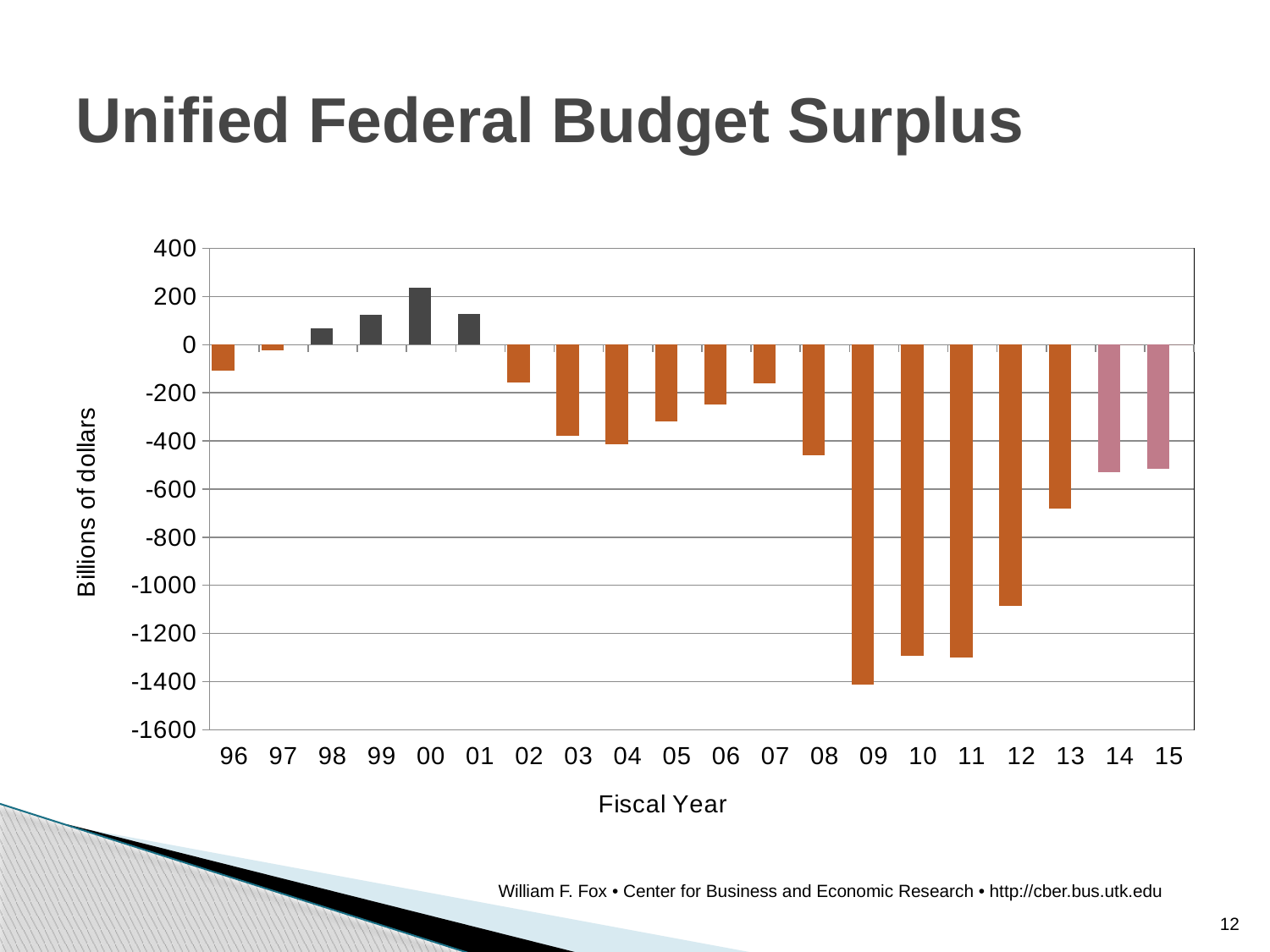

# Unified Federal Budget Surplus

### Chart

| Category | Series 1 | Series 2 |
|---|---|---|
| 96 | -107.431 | None |
| 97 | -21.884 | None |
| 98 | 69.27 | None |
| 99 | 125.61 | None |
| 00 | 236.241 | None |
| 01 | 128.236 | None |
| 02 | -157.758 | None |
| 03 | -377.585 | None |
| 04 | -412.727 | None |
| 05 | -318.346 | None |
| 06 | -248.181 | None |
| 07 | -160.701 | None |
| 08 | -458.553 | None |
| 09 | -1412.688 | None |
| 10 | -1294.373 | None |
| 11 | -1299.593 | None |
| 12 | -1086.963 | None |
| 13 | -680.28 | None |
| 14 | -530.3 | 0.0 |
| 15 | -515.3 | 0.0 |
William F. Fox • Center for Business and Economic Research • http://cber.bus.utk.edu
12